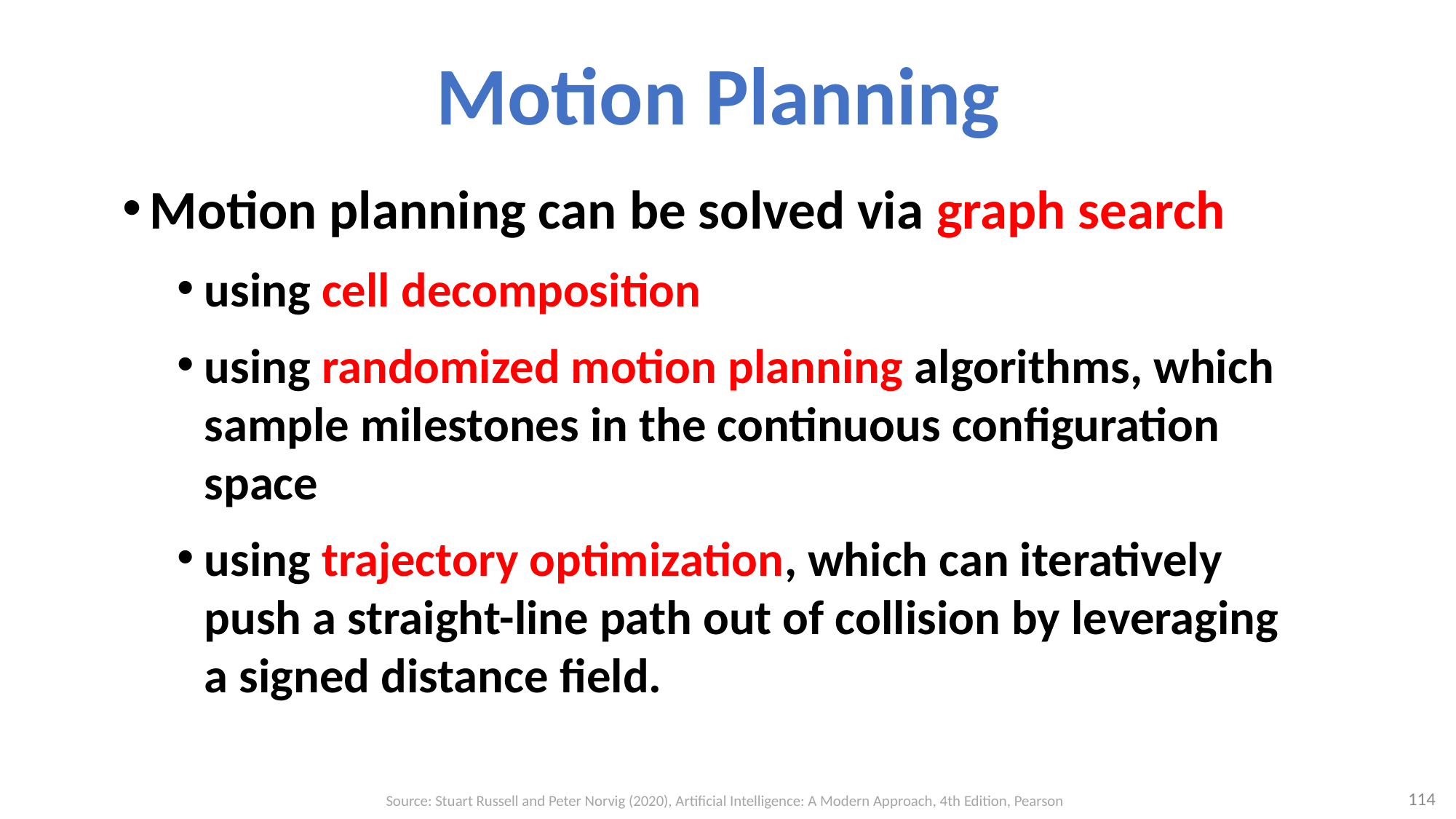

# Motion Planning
Motion planning can be solved via graph search
using cell decomposition
using randomized motion planning algorithms, which sample milestones in the continuous configuration space
using trajectory optimization, which can iteratively push a straight-line path out of collision by leveraging a signed distance field.

114
Source: Stuart Russell and Peter Norvig (2020), Artificial Intelligence: A Modern Approach, 4th Edition, Pearson